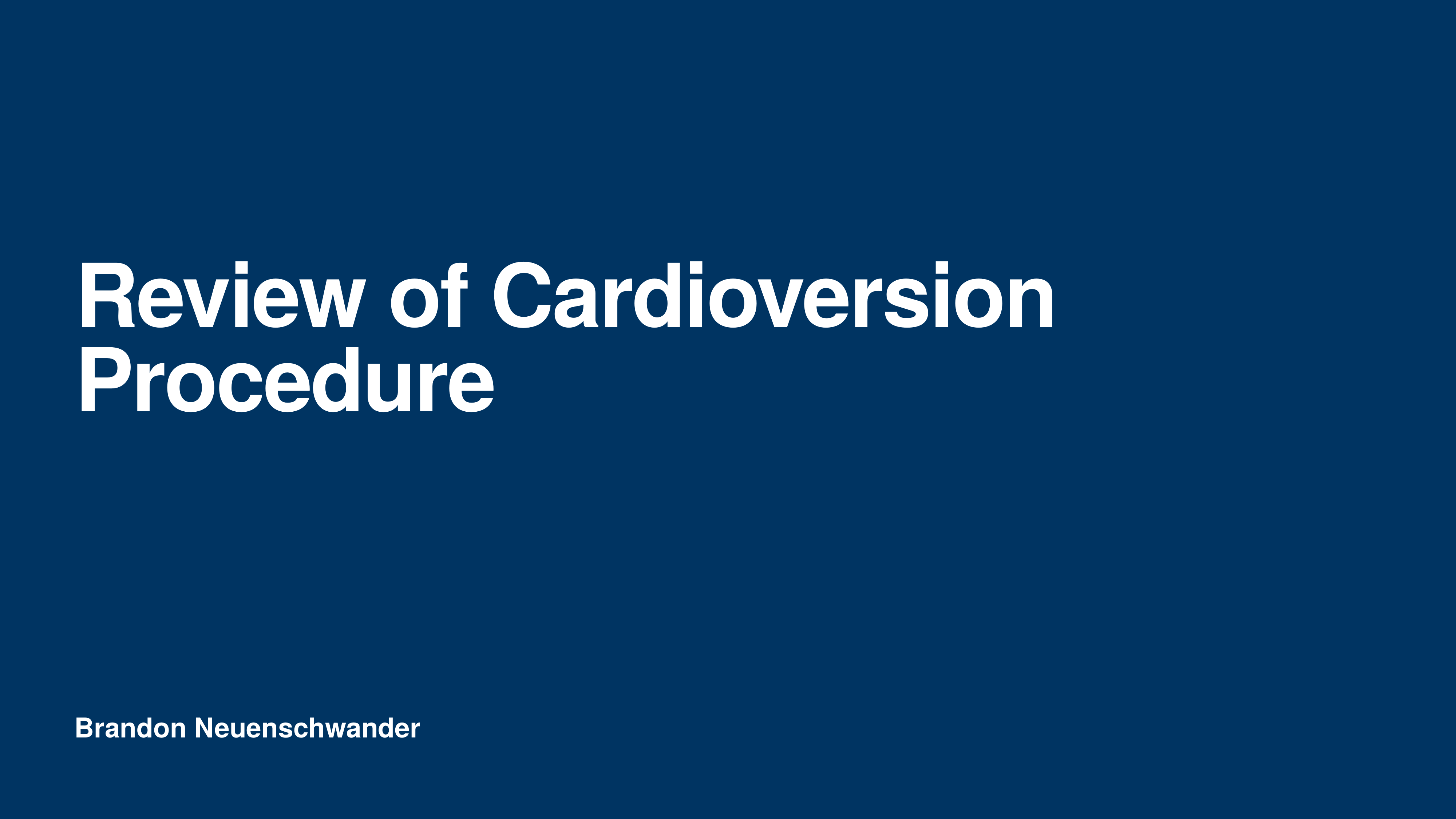

# Review of Cardioversion Procedure

Brandon Neuenschwander